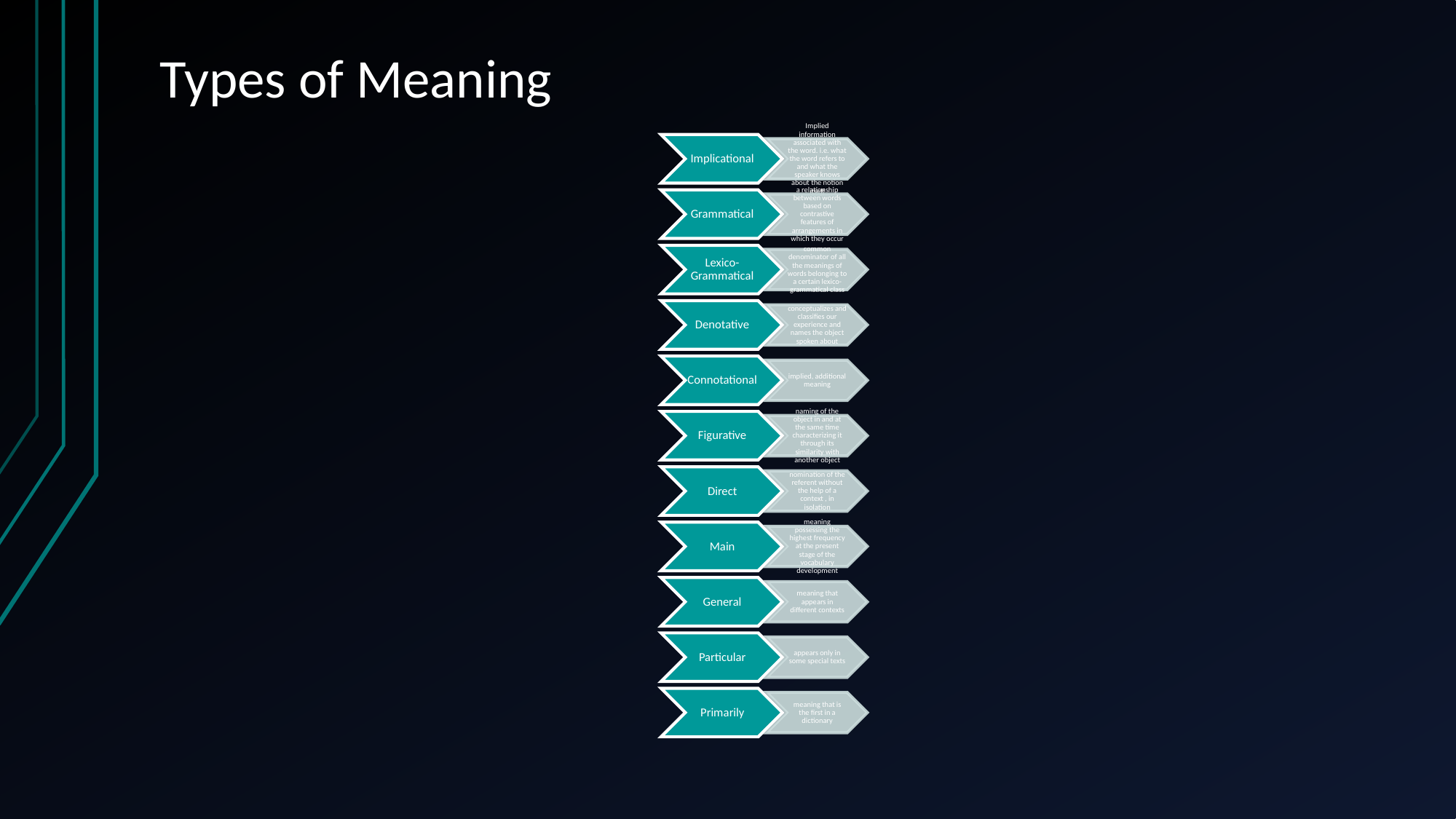

# Types of Meaning
Implicational
Implied information associated with the word. i.e. what the word refers to and what the speaker knows about the notion itself
Grammatical
a relationship between words based on contrastive features of arrangements in which they occur
Lexico-Grammatical
common denominator of all the meanings of words belonging to a certain lexico-grammatical class
Denotative
conceptualizes and classifies our experience and names the object spoken about
Connotational
implied, additional meaning
Figurative
naming of the object in and at the same time characterizing it through its similarity with another object
Direct
nomination of the referent without the help of a context , in isolation
Main
meaning possessing the highest frequency at the present stage of the vocabulary development
General
meaning that appears in different contexts
Particular
appears only in some special texts
Primarily
meaning that is the first in a dictionary